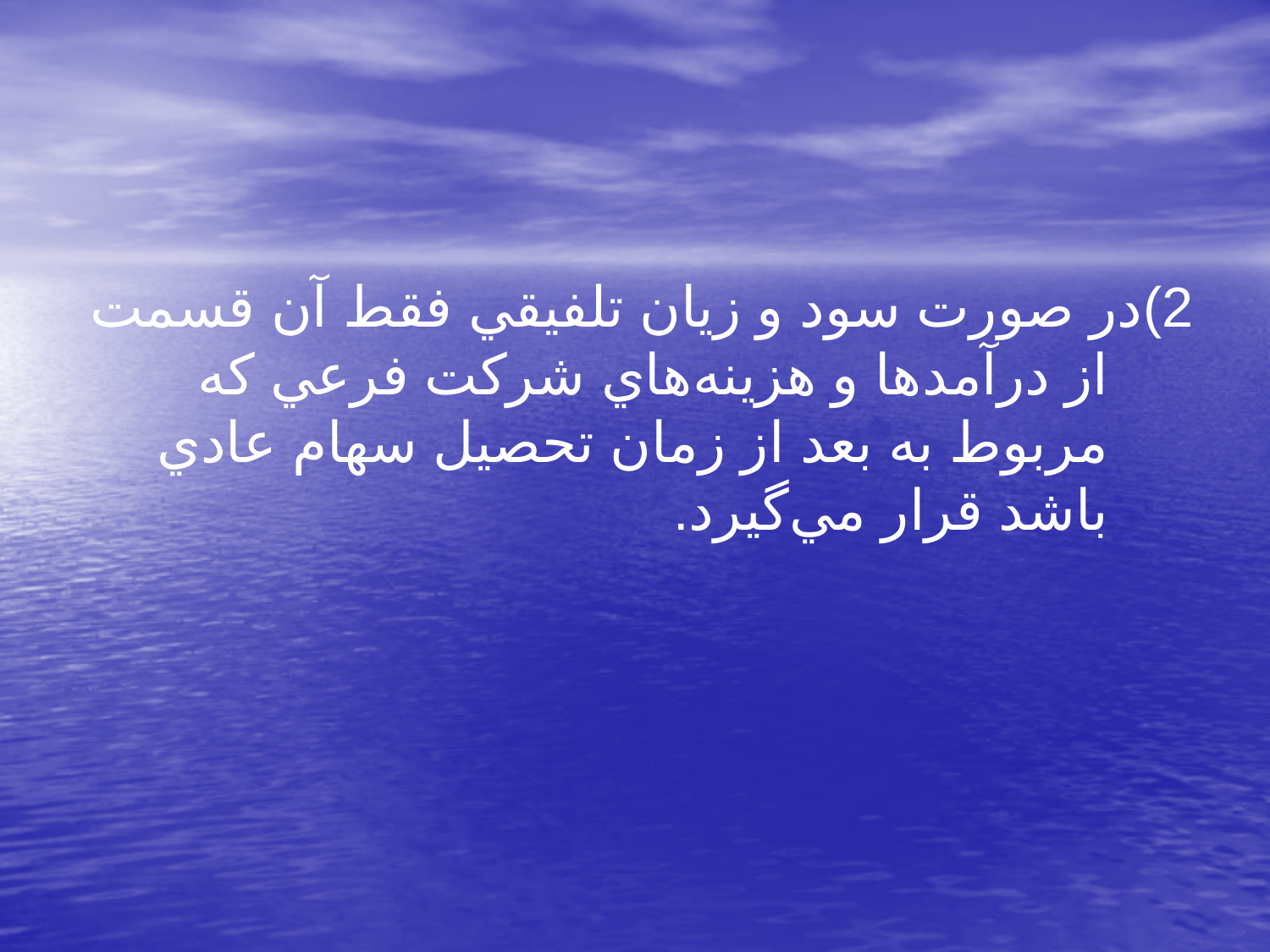

2)در صورت سود و زيان تلفيقي فقط آن قسمت از درآمدها و هزينه‌هاي شركت فرعي كه مربوط به بعد از زمان تحصيل سهام عادي باشد قرار مي‌گيرد.